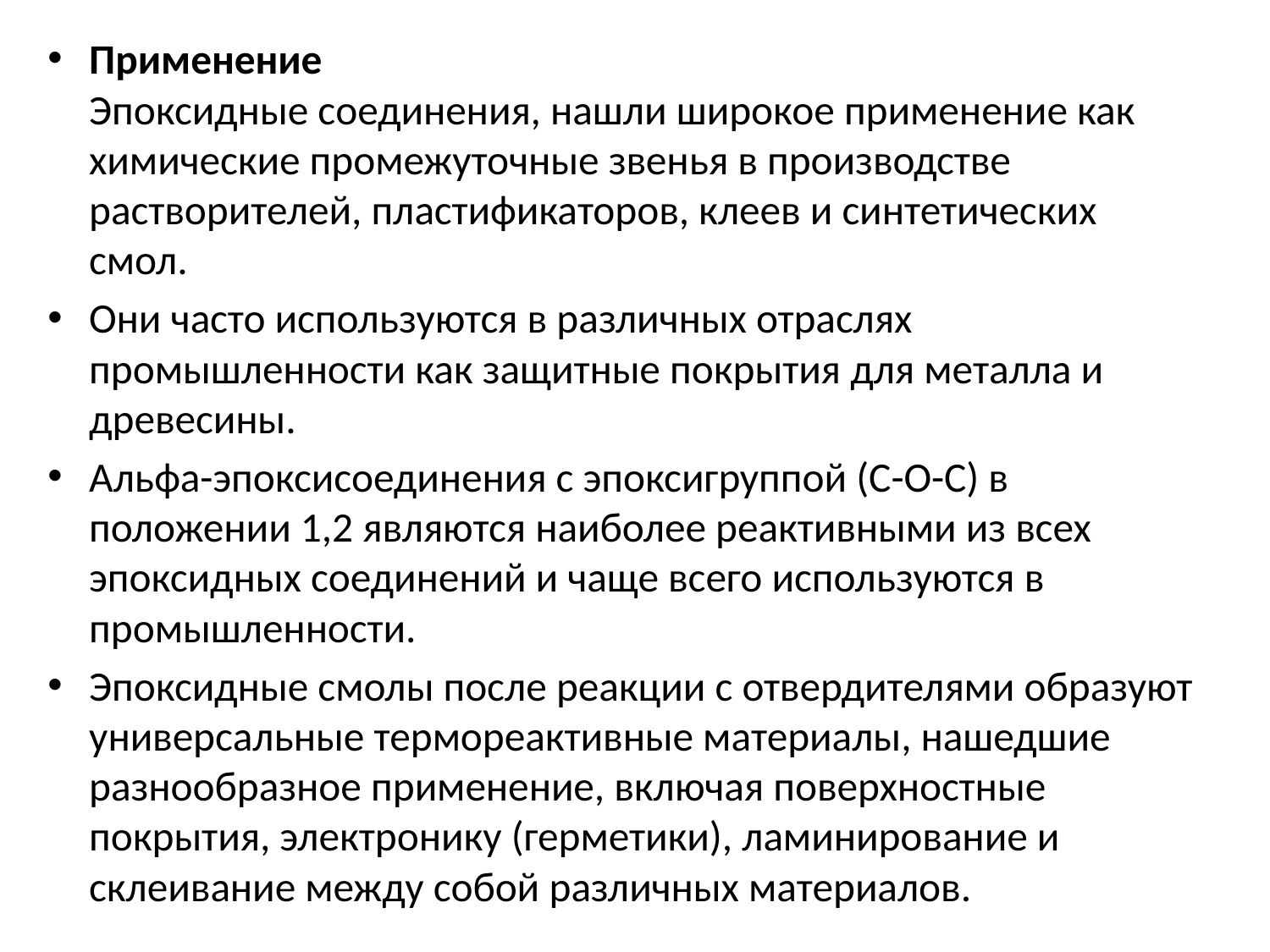

Применение
Эпоксидные соединения, нашли широкое применение как химические промежуточные звенья в производстве растворителей, пластификаторов, клеев и синтетических смол.
Они часто используются в различных отраслях промышленности как защитные покрытия для металла и древесины.
Альфа-эпоксисоединения с эпоксигруппой (C-O-C) в положении 1,2 являются наиболее реактивными из всех эпоксидных соединений и чаще всего используются в промышленности.
Эпоксидные смолы после реакции с отвердителями образуют универсальные термореактивные материалы, нашедшие разнообразное применение, включая поверхностные покрытия, электронику (герметики), ламинирование и склеивание между собой различных материалов.